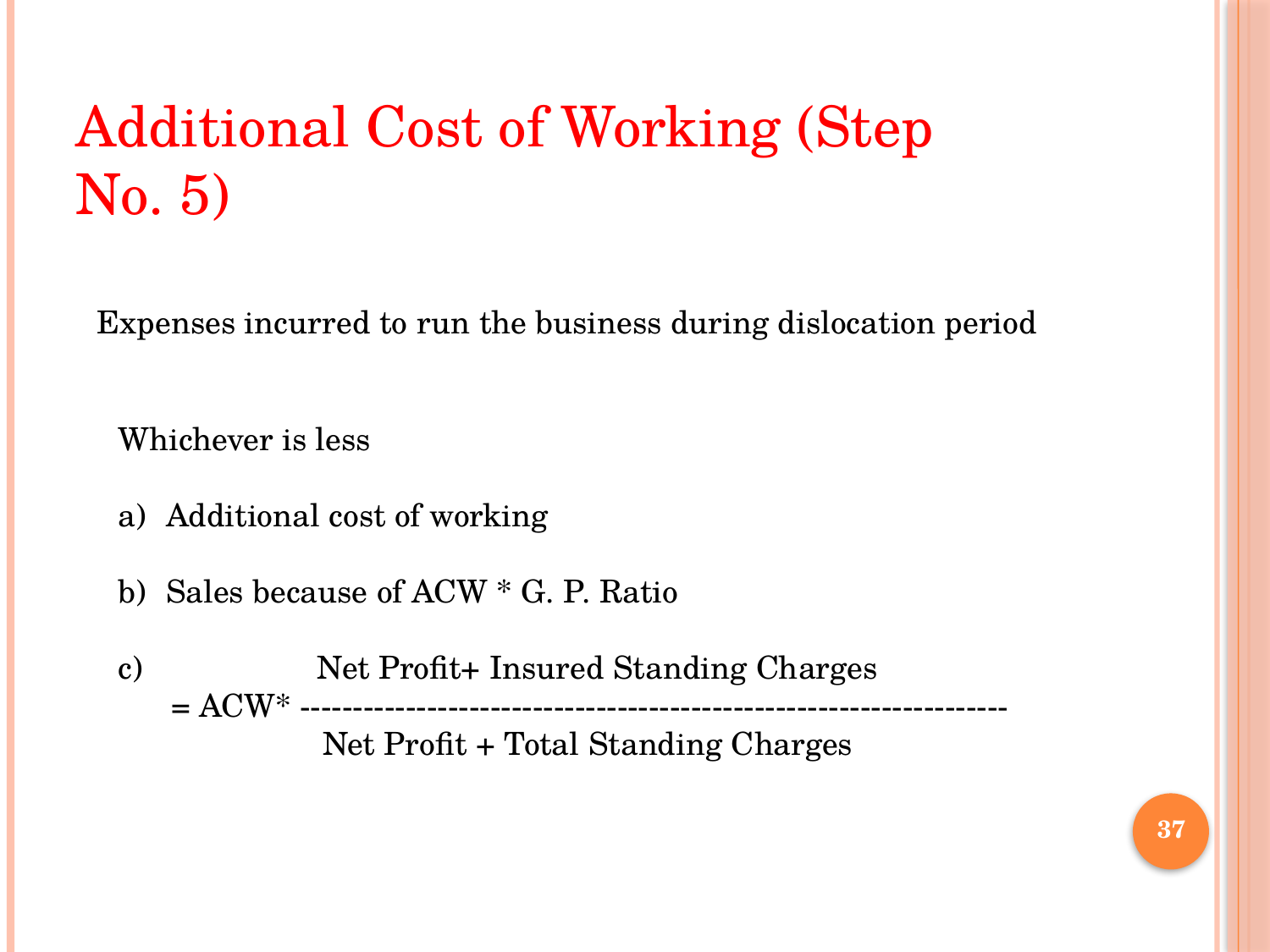

Additional Cost of Working (Step No. 5)

Expenses incurred to run the business during dislocation period
Whichever is less

Additional cost of working

Sales because of ACW * G. P. Ratio

                 Net Profit+ Insured Standing Charges
      = ACW* -------------------------------------------------------------------
                       Net Profit + Total Standing Charges

37